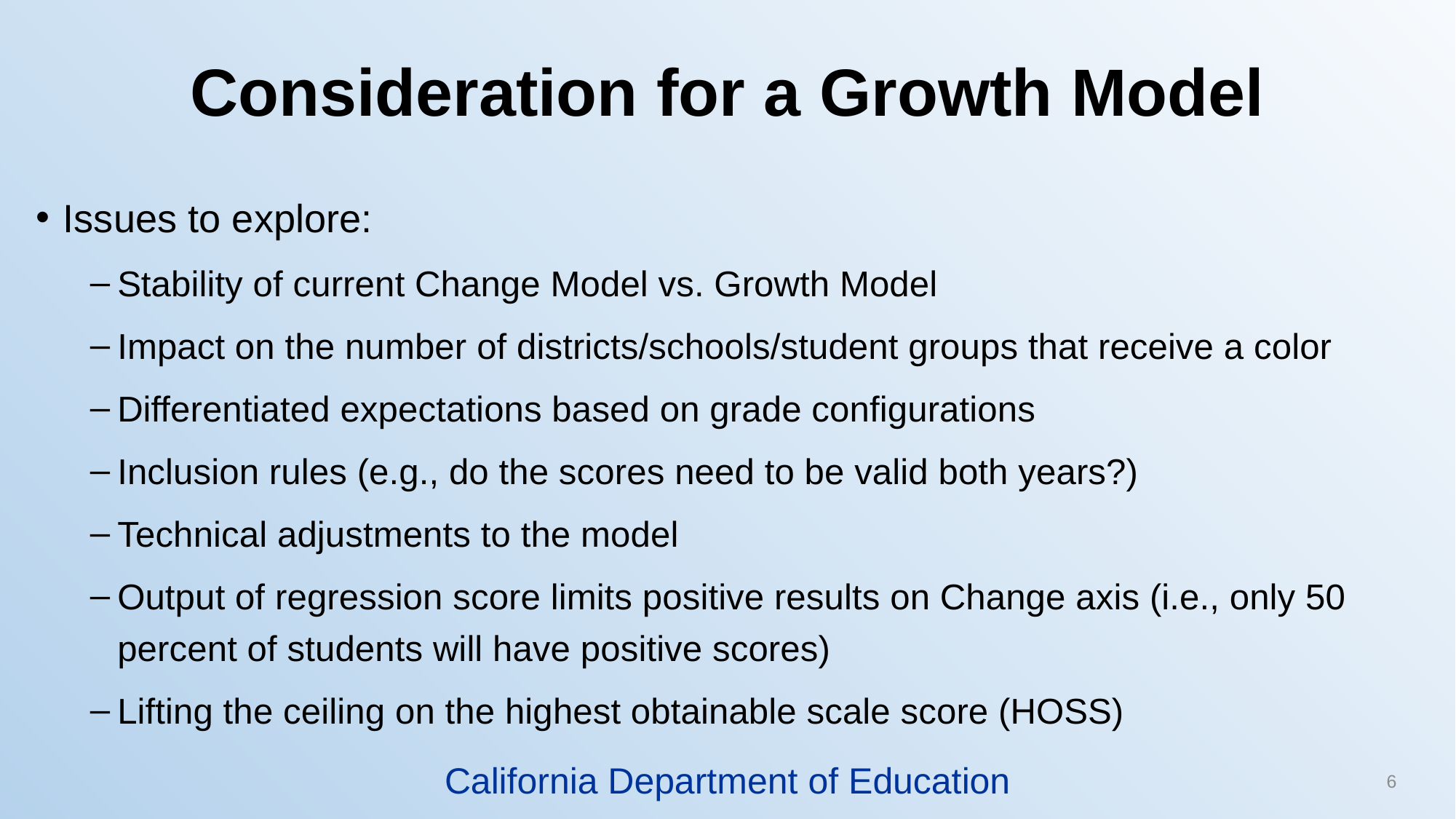

# Consideration for a Growth Model
Issues to explore:
Stability of current Change Model vs. Growth Model
Impact on the number of districts/schools/student groups that receive a color
Differentiated expectations based on grade configurations
Inclusion rules (e.g., do the scores need to be valid both years?)
Technical adjustments to the model
Output of regression score limits positive results on Change axis (i.e., only 50 percent of students will have positive scores)
Lifting the ceiling on the highest obtainable scale score (HOSS)

California Department of Education
6